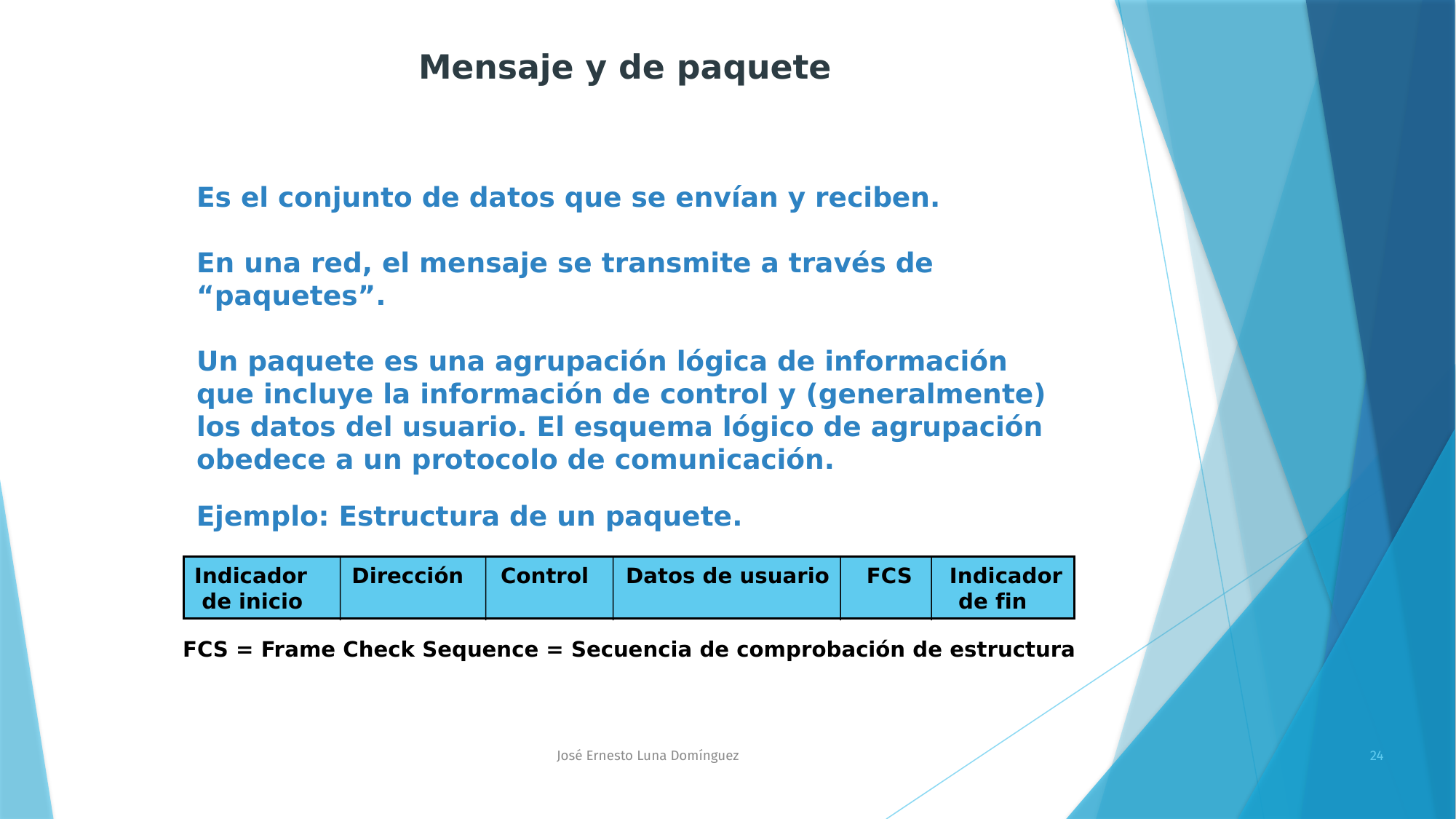

Mensaje y de paquete
Es el conjunto de datos que se envían y reciben.

En una red, el mensaje se transmite a través de “paquetes”.

Un paquete es una agrupación lógica de información que incluye la información de control y (generalmente) los datos del usuario. El esquema lógico de agrupación obedece a un protocolo de comunicación.
Ejemplo: Estructura de un paquete.
Indicador      Dirección     Control     Datos de usuario     FCS     Indicador
 de inicio							de fin

FCS = Frame Check Sequence = Secuencia de comprobación de estructura
José Ernesto Luna Domínguez
24